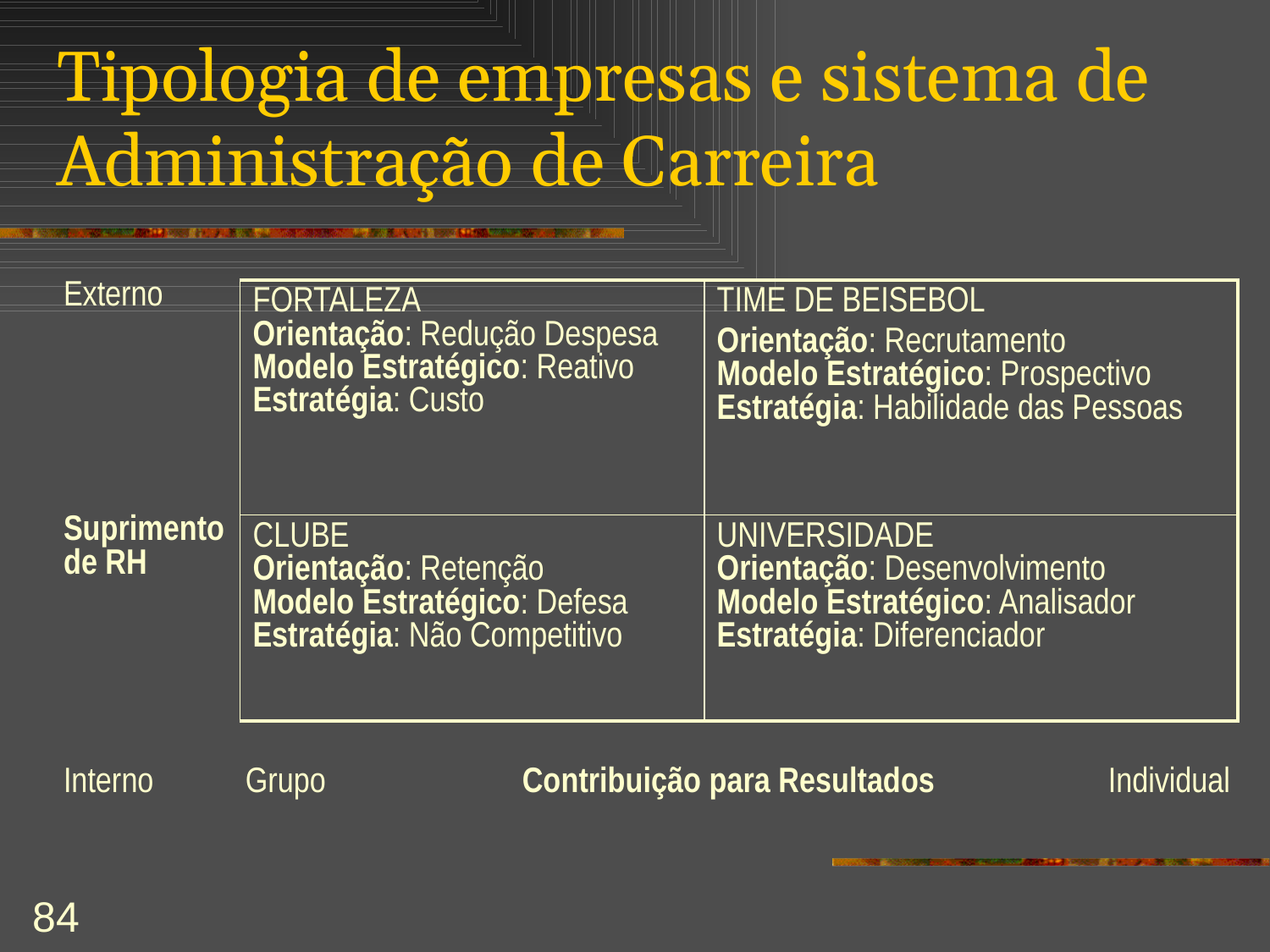

# Tipologia de empresas e sistema de Administração de Carreira
| Externo | FORTALEZA Orientação: Redução Despesa Modelo Estratégico: Reativo Estratégia: Custo |  | TIME DE BEISEBOL Orientação: Recrutamento Modelo Estratégico: Prospectivo Estratégia: Habilidade das Pessoas |  |
| --- | --- | --- | --- | --- |
| Suprimento de RH | CLUBE Orientação: Retenção Modelo Estratégico: Defesa Estratégia: Não Competitivo |  | UNIVERSIDADE Orientação: Desenvolvimento Modelo Estratégico: Analisador Estratégia: Diferenciador |  |
| Interno | Grupo | Contribuição para Resultados |  | Individual |
84